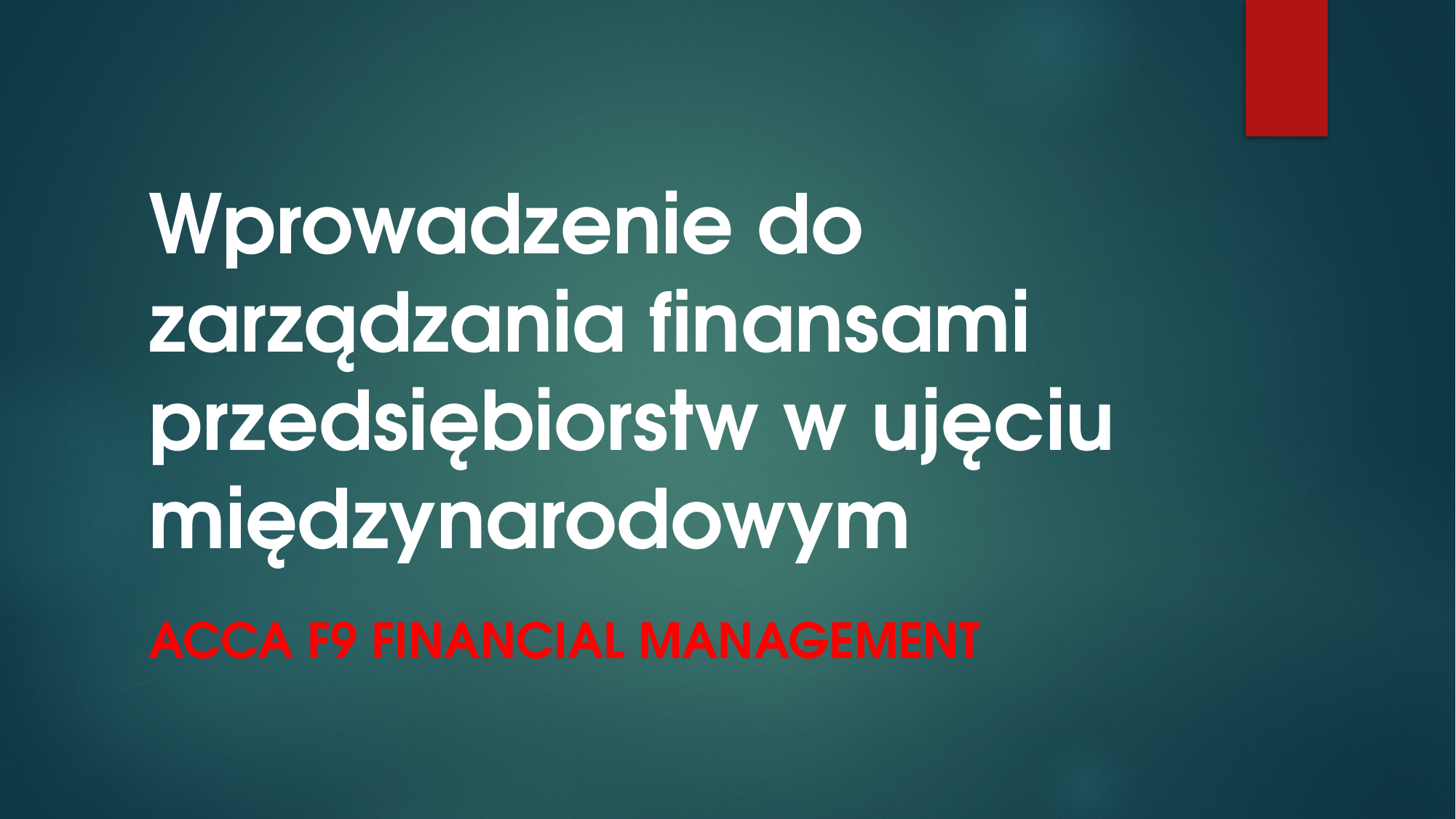

# Wprowadzenie do zarządzania finansami przedsiębiorstw w ujęciu międzynarodowym
ACCA F9 FINANCIAL MANAGEMENT